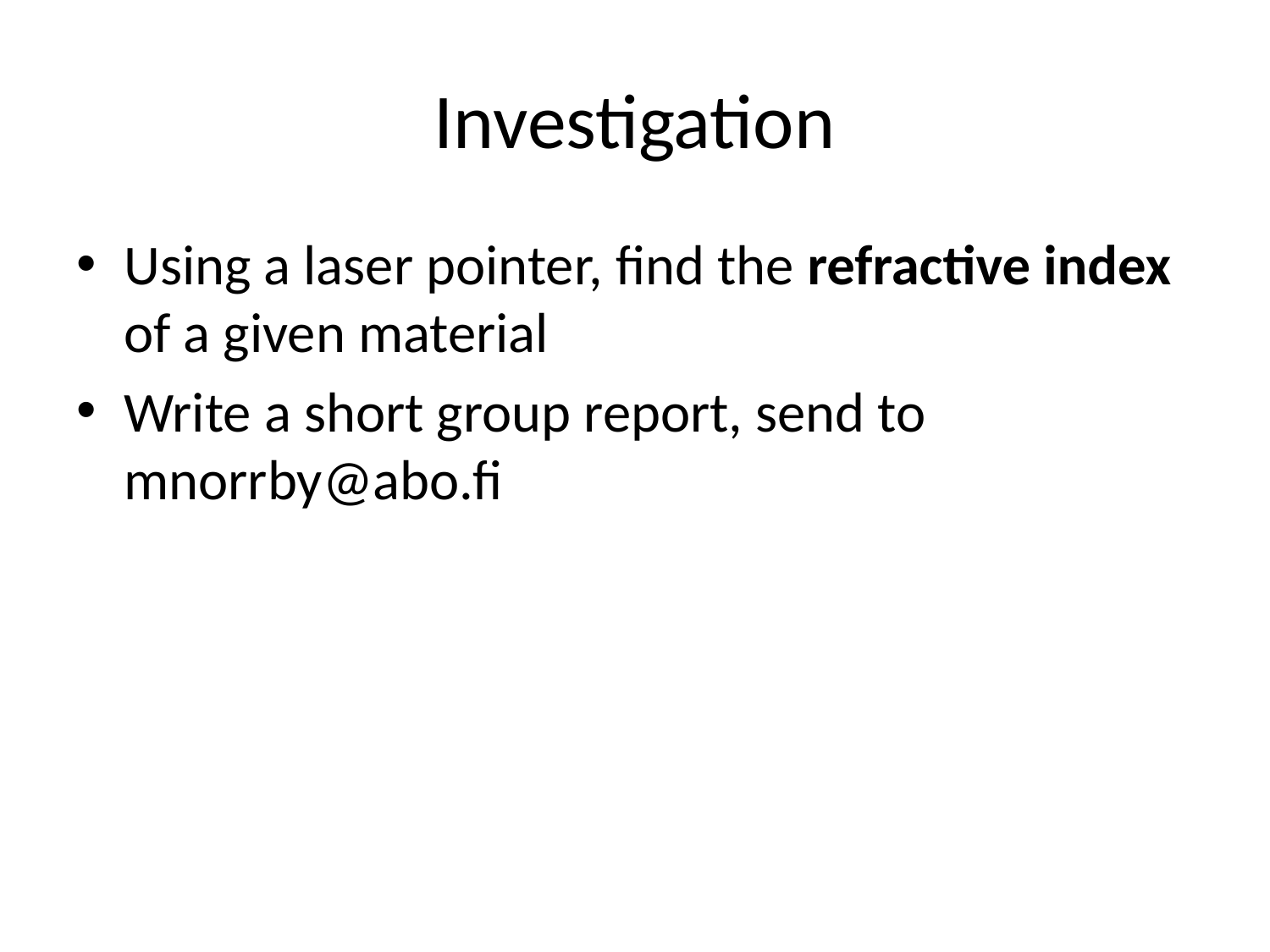

# Investigation
Using a laser pointer, find the refractive index of a given material
Write a short group report, send to mnorrby@abo.fi